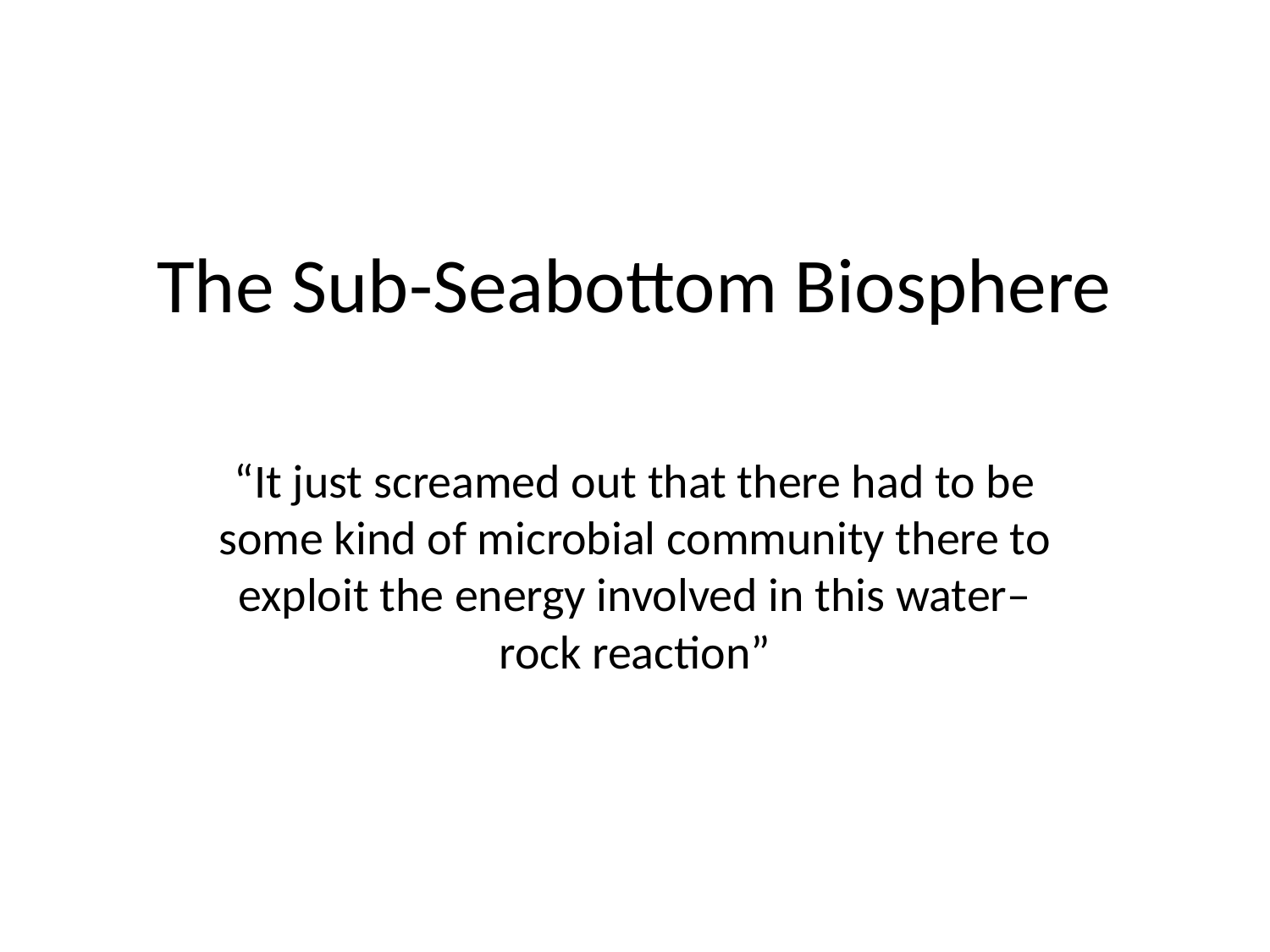

# The Sub-Seabottom Biosphere
“It just screamed out that there had to be some kind of microbial community there to exploit the energy involved in this water–rock reaction”